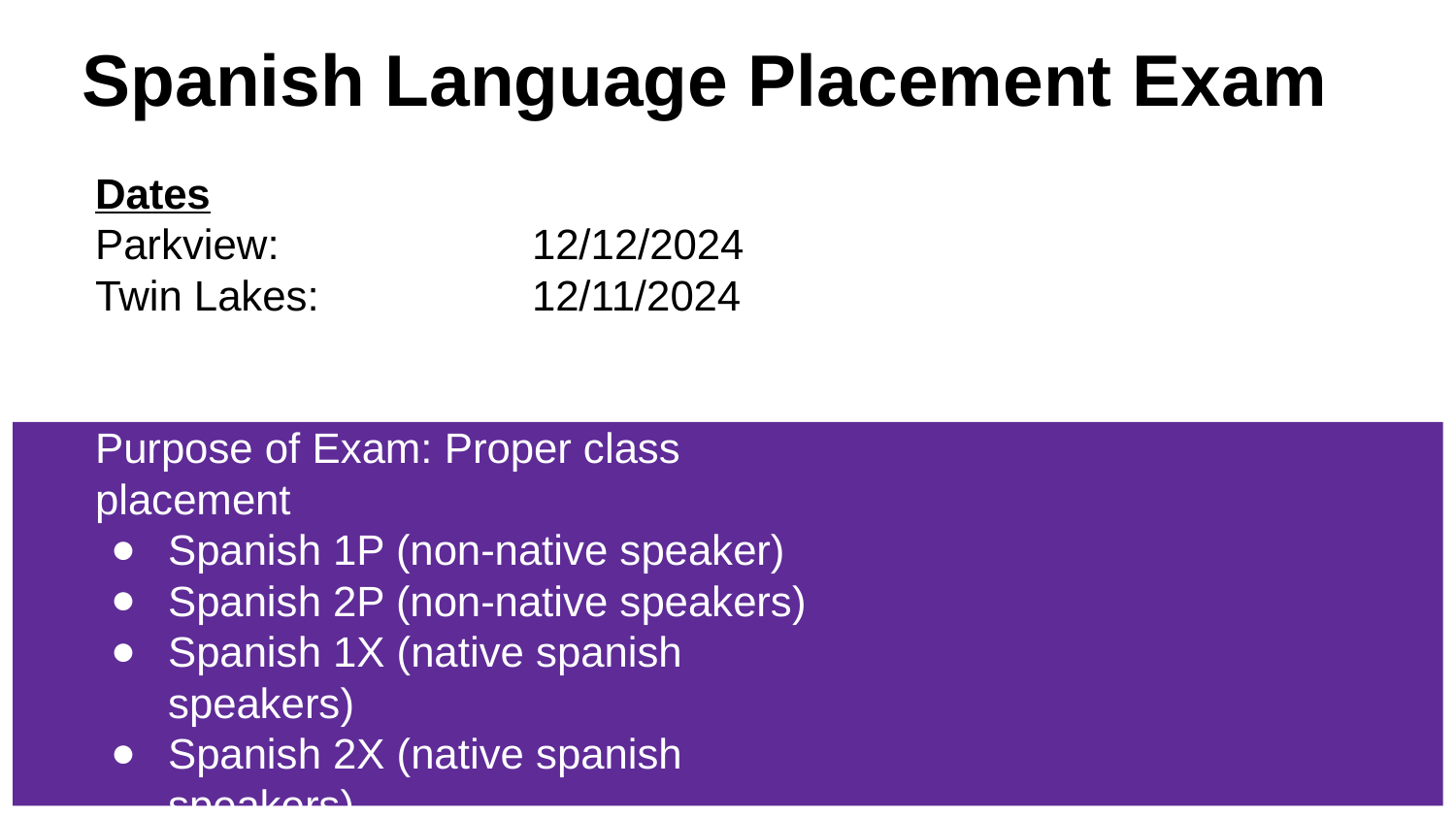

# Spanish Language Placement Exam
Dates
Parkview:		12/12/2024
Twin Lakes:		12/11/2024

Purpose of Exam: Proper class placement
Spanish 1P (non-native speaker)
Spanish 2P (non-native speakers)
Spanish 1X (native spanish speakers)
Spanish 2X (native spanish speakers)